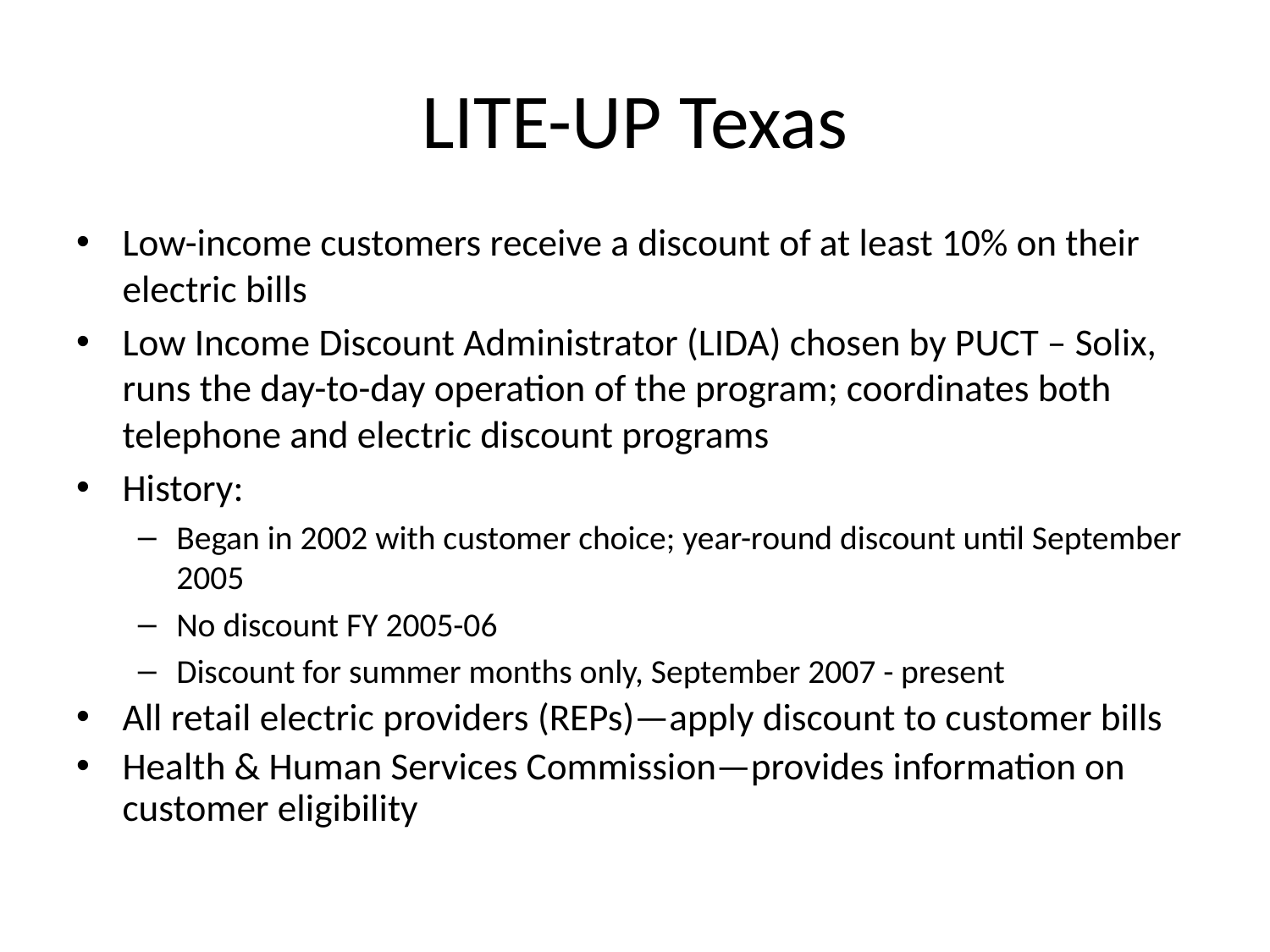

# LITE-UP Texas
Low-income customers receive a discount of at least 10% on their electric bills
Low Income Discount Administrator (LIDA) chosen by PUCT – Solix, runs the day-to-day operation of the program; coordinates both telephone and electric discount programs
History:
Began in 2002 with customer choice; year-round discount until September 2005
No discount FY 2005-06
Discount for summer months only, September 2007 - present
All retail electric providers (REPs)—apply discount to customer bills
Health & Human Services Commission—provides information on customer eligibility